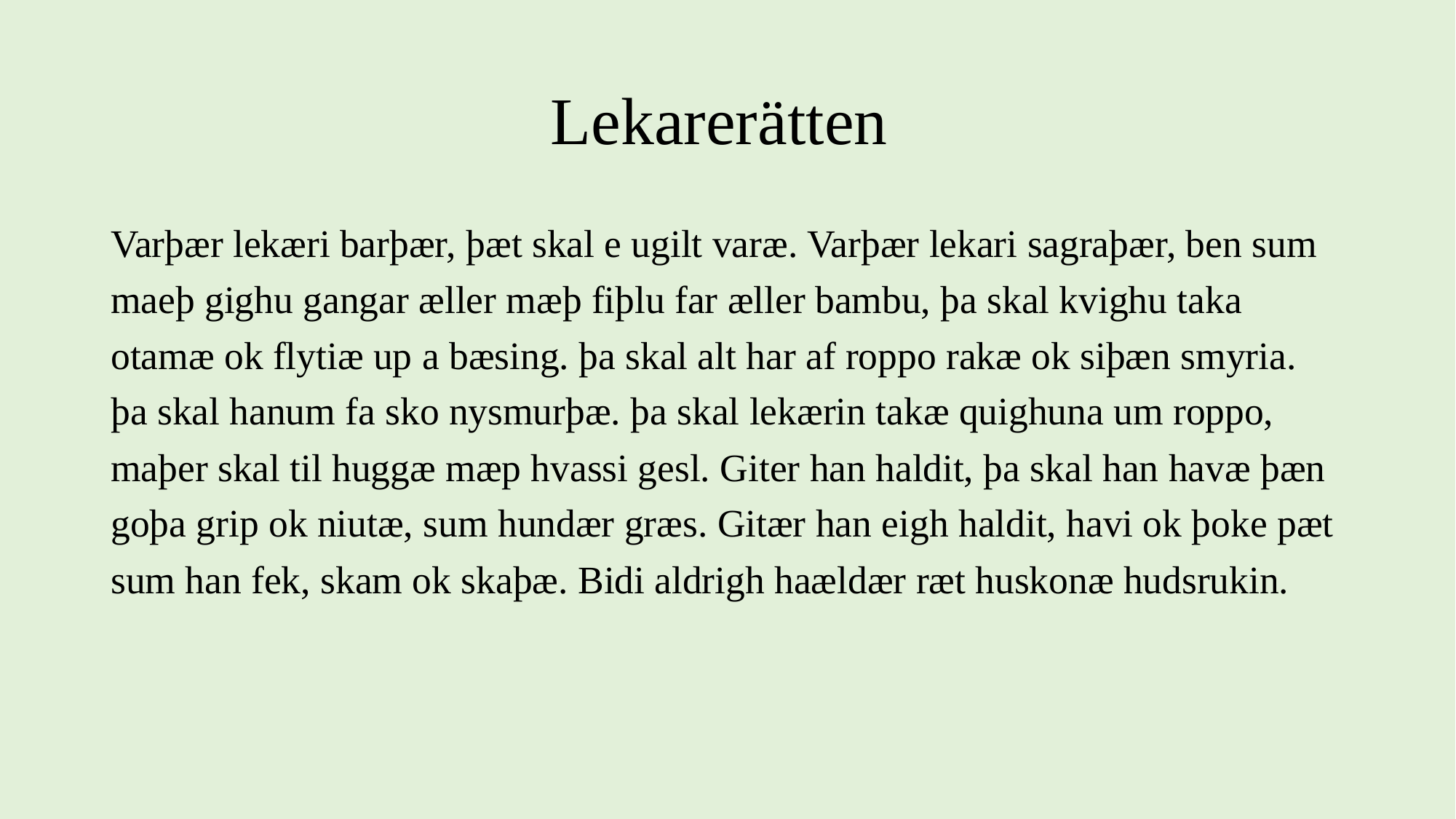

# Lekarerätten
Varþær lekæri barþær, þæt skal e ugilt varæ. Varþær lekari sagraþær, ben sum
maeþ gighu gangar æller mæþ fiþlu far æller bambu, þa skal kvighu taka
otamæ ok flytiæ up a bæsing. þa skal alt har af roppo rakæ ok siþæn smyria.
þa skal hanum fa sko nysmurþæ. þa skal lekærin takæ quighuna um roppo,
maþer skal til huggæ mæp hvassi gesl. Giter han haldit, þa skal han havæ þæn
goþa grip ok niutæ, sum hundær græs. Gitær han eigh haldit, havi ok þoke pæt
sum han fek, skam ok skaþæ. Bidi aldrigh haældær ræt huskonæ hudsrukin.